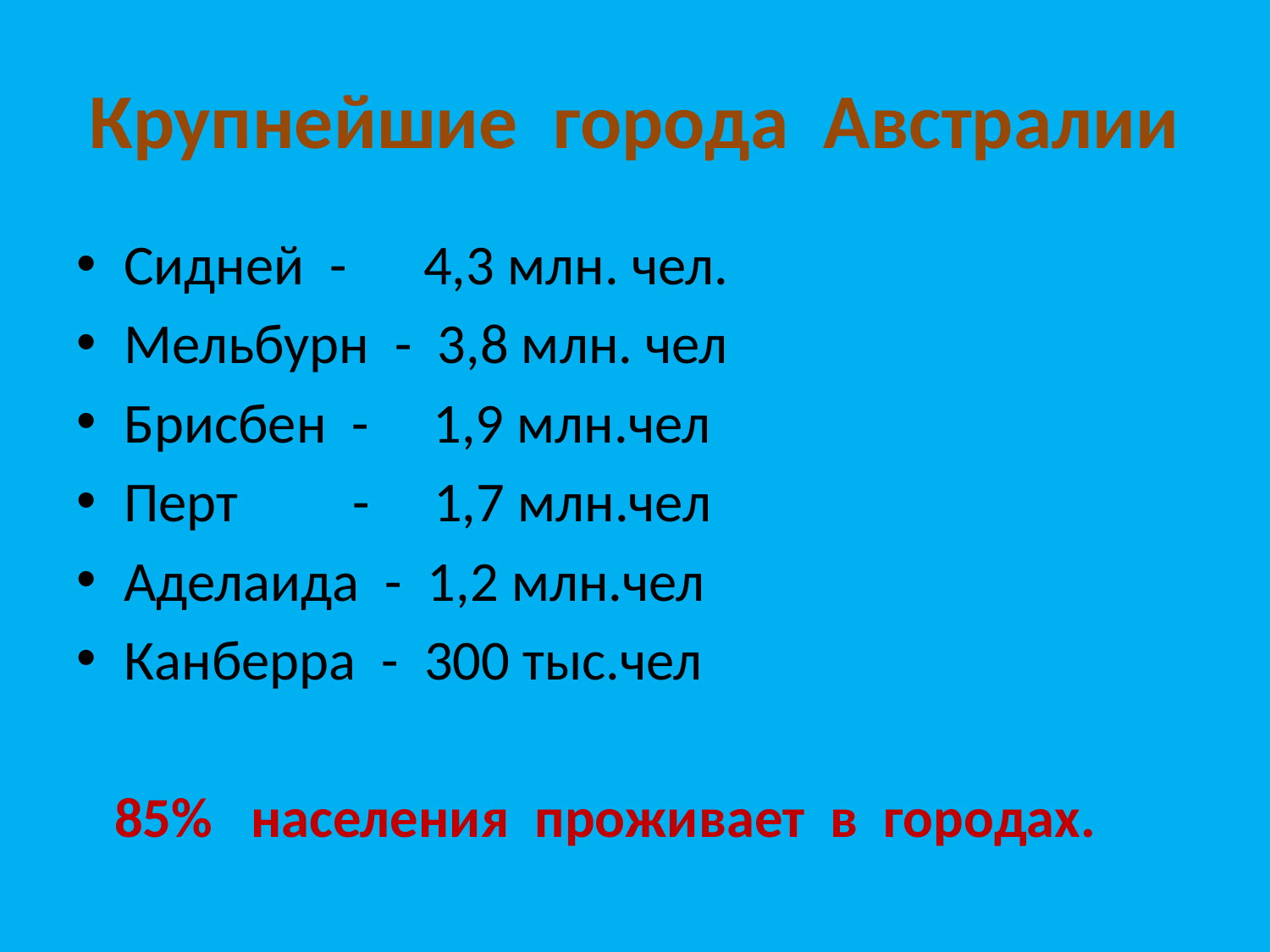

# Крупнейшие  города  Австралии
Сидней  -      4,3 млн. чел.
Мельбурн  -  3,8 млн. чел
Брисбен  -     1,9 млн.чел
Перт         -     1,7 млн.чел
Аделаида  -  1,2 млн.чел
Канберра  -  300 тыс.чел

   85%   населения  проживает  в  городах.